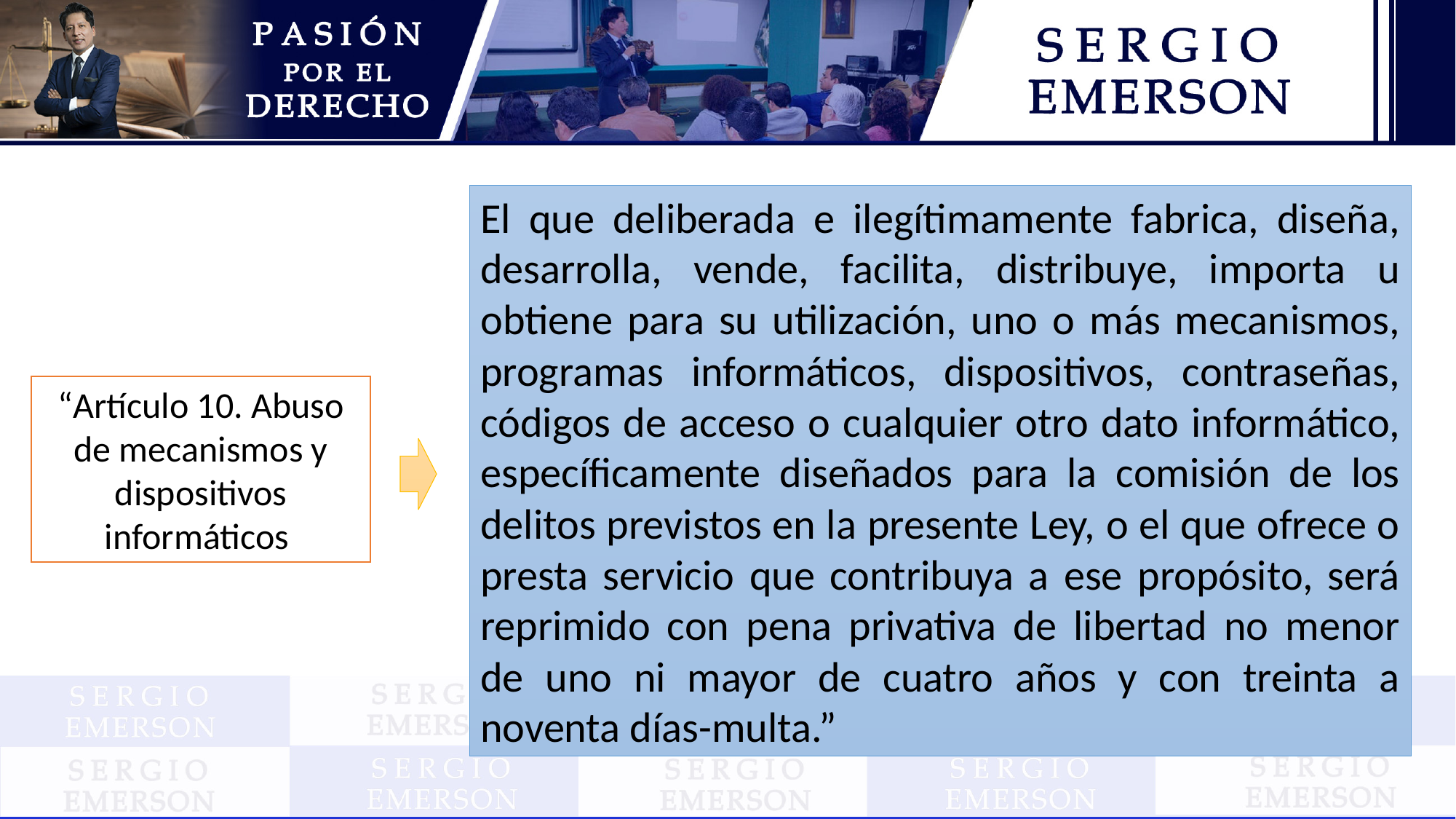

El que deliberada e ilegítimamente fabrica, diseña, desarrolla, vende, facilita, distribuye, importa u obtiene para su utilización, uno o más mecanismos, programas informáticos, dispositivos, contraseñas, códigos de acceso o cualquier otro dato informático, específicamente diseñados para la comisión de los delitos previstos en la presente Ley, o el que ofrece o presta servicio que contribuya a ese propósito, será reprimido con pena privativa de libertad no menor de uno ni mayor de cuatro años y con treinta a noventa días-multa.”
“Artículo 10. Abuso de mecanismos y dispositivos informáticos